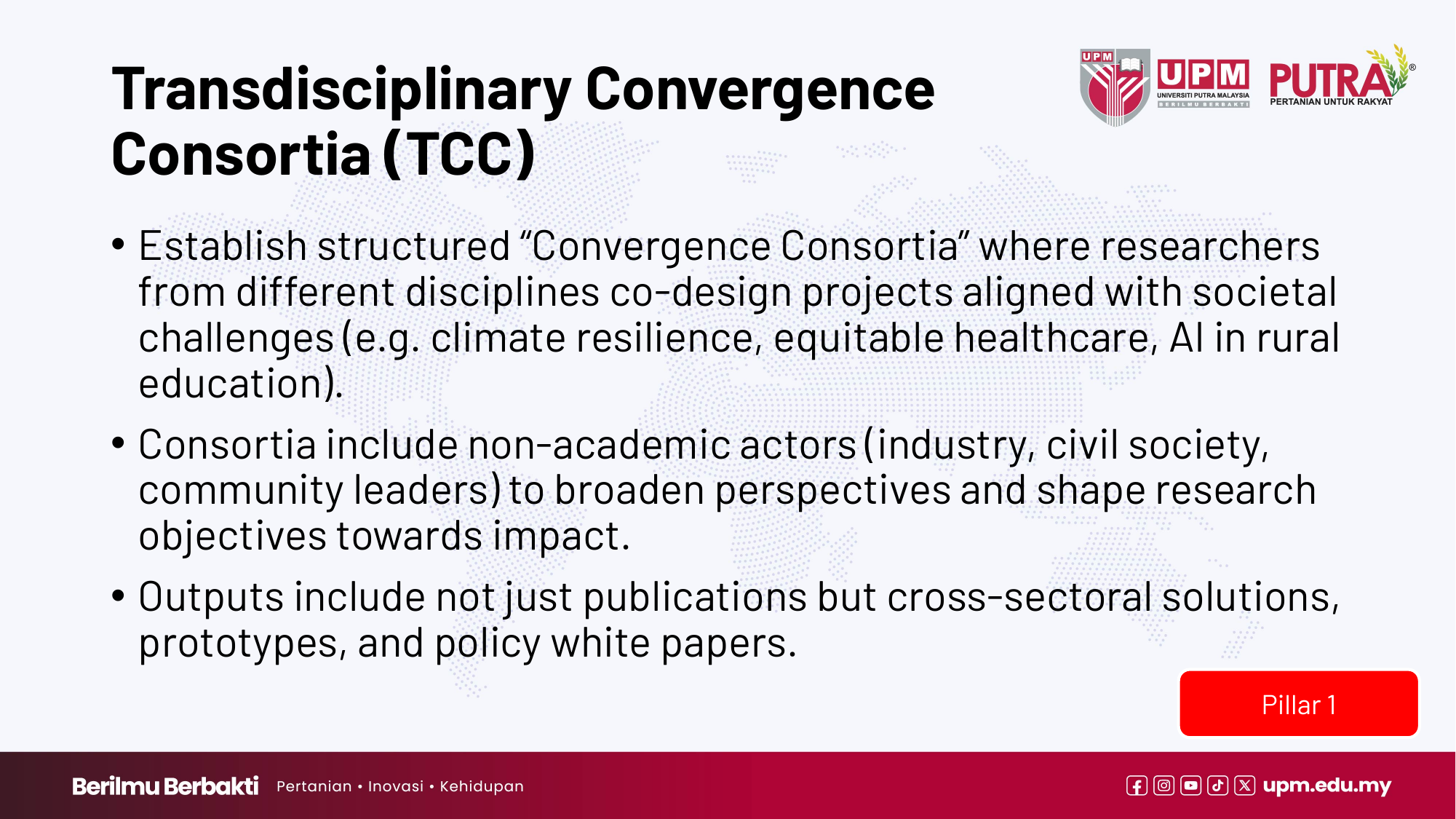

# Transdisciplinary Convergence Consortia (TCC)
Establish structured “Convergence Consortia” where researchers from different disciplines co-design projects aligned with societal challenges (e.g. climate resilience, equitable healthcare, AI in rural education).
Consortia include non-academic actors (industry, civil society, community leaders) to broaden perspectives and shape research objectives towards impact.
Outputs include not just publications but cross-sectoral solutions, prototypes, and policy white papers.
Pillar 1